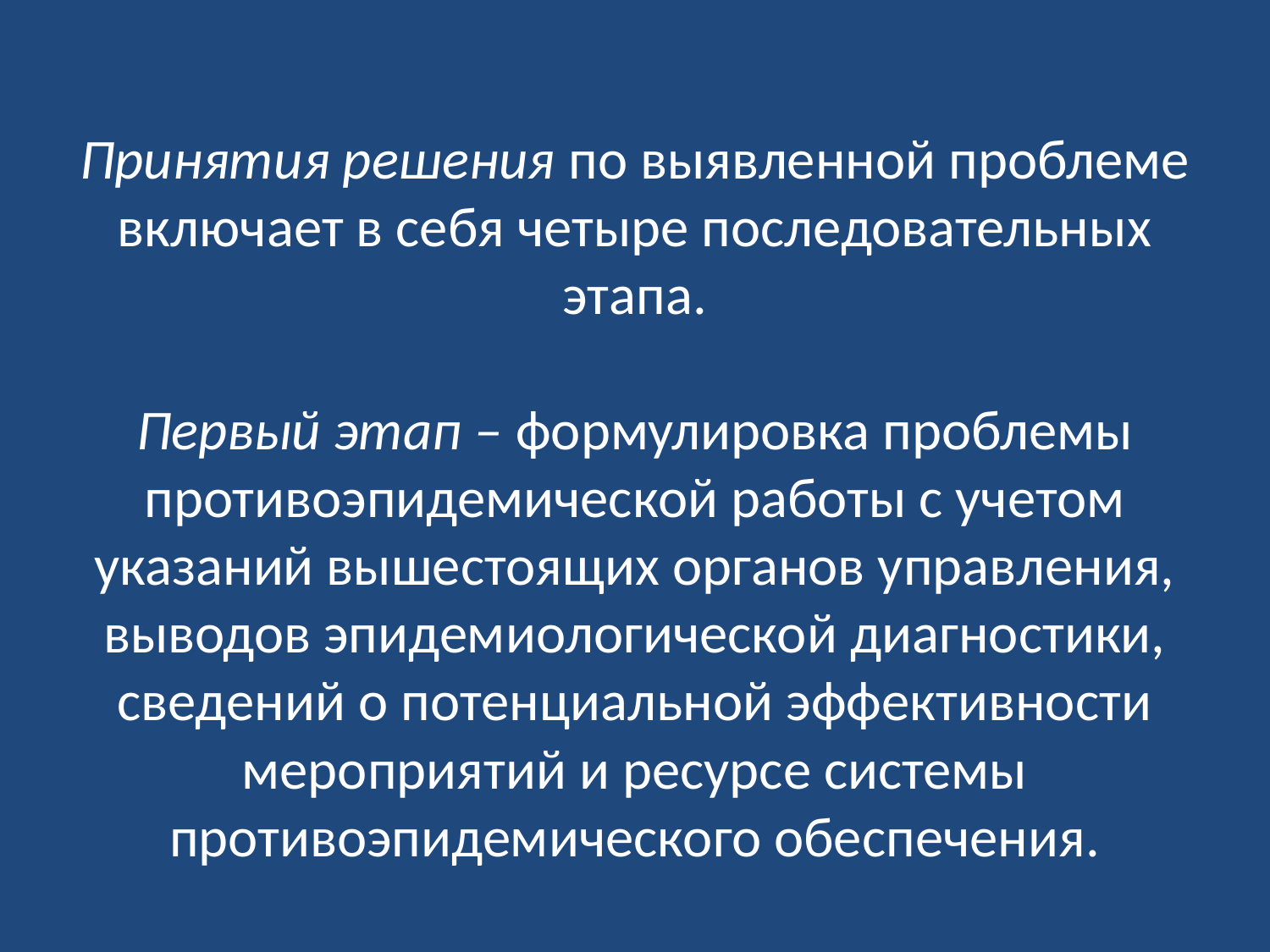

# Принятия решения по выявленной проблеме включает в себя четыре последовательных этапа. Первый этап – формулировка проблемы противоэпидемической работы с учетом указаний вышестоящих органов управления, выводов эпидемиологической диагностики, сведений о потенциальной эффективности мероприятий и ресурсе системы противоэпидемического обеспечения.